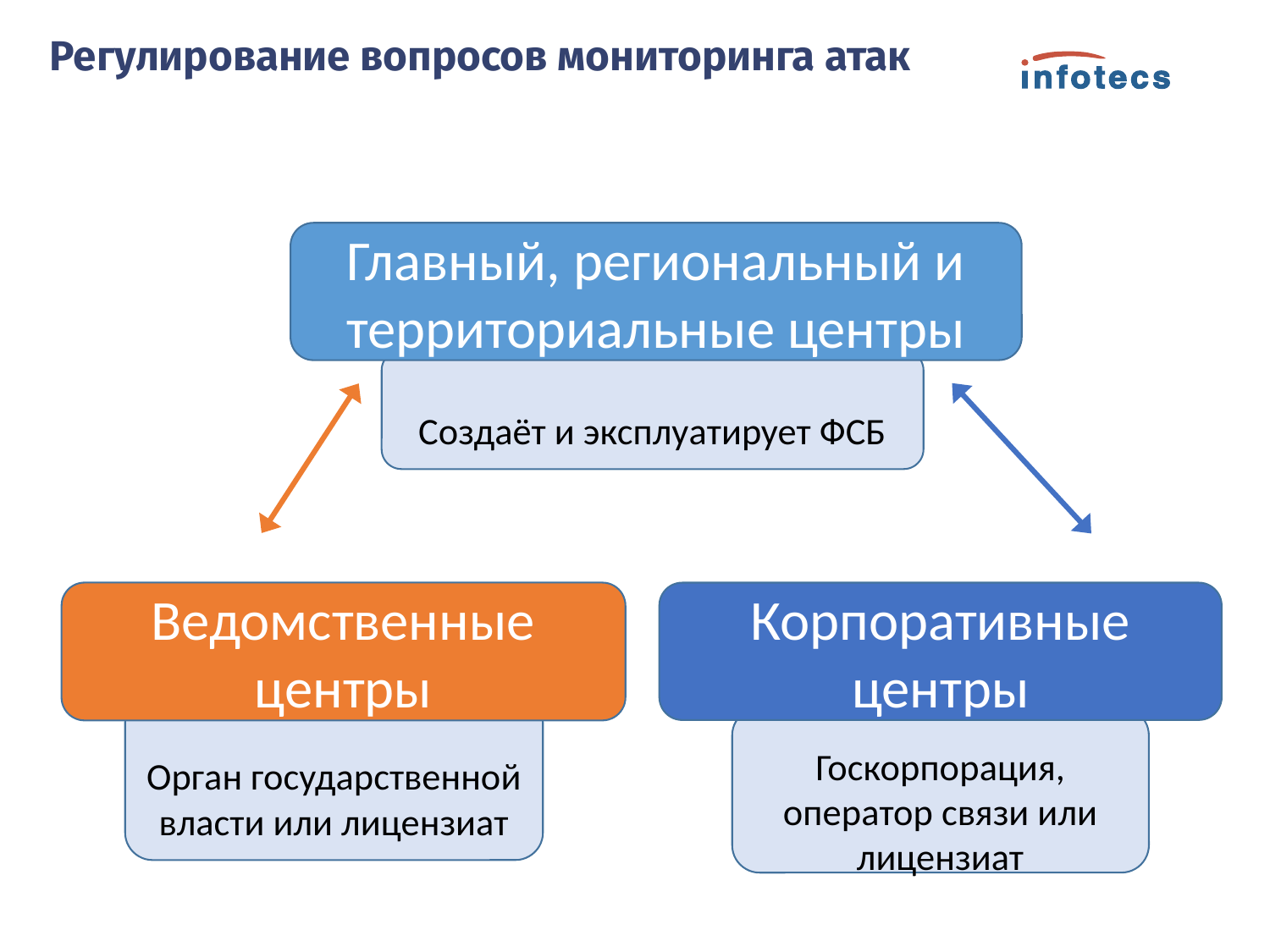

# Регулирование вопросов мониторинга атак
Главный, региональный и территориальные центры
Создаёт и эксплуатирует ФСБ
Корпоративные центры
Госкорпорация, оператор связи или лицензиат
Ведомственные центры
Орган государственной власти или лицензиат